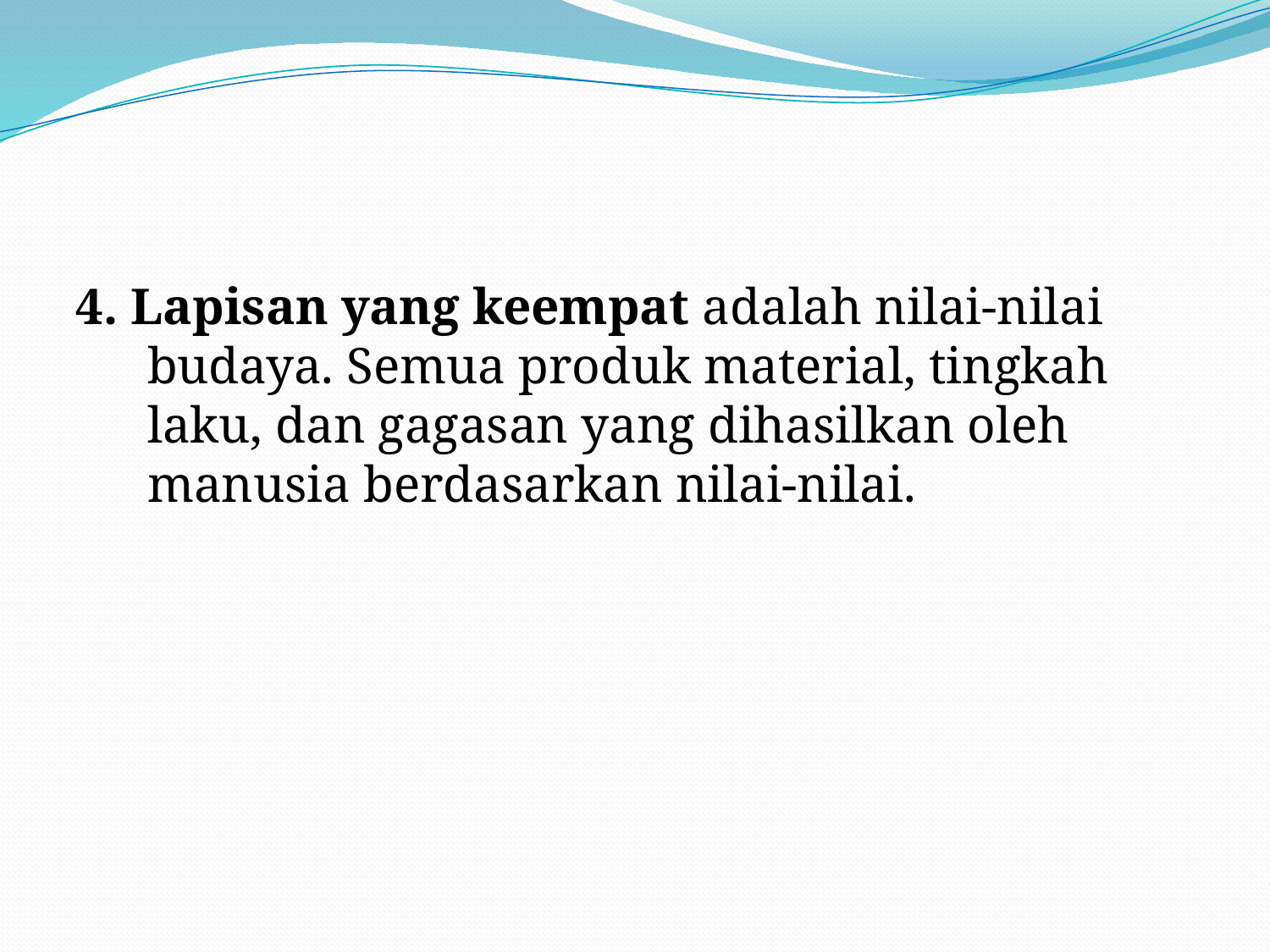

#
4. Lapisan yang keempat adalah nilai-nilai budaya. Semua produk material, tingkah laku, dan gagasan yang dihasilkan oleh manusia berdasarkan nilai-nilai.